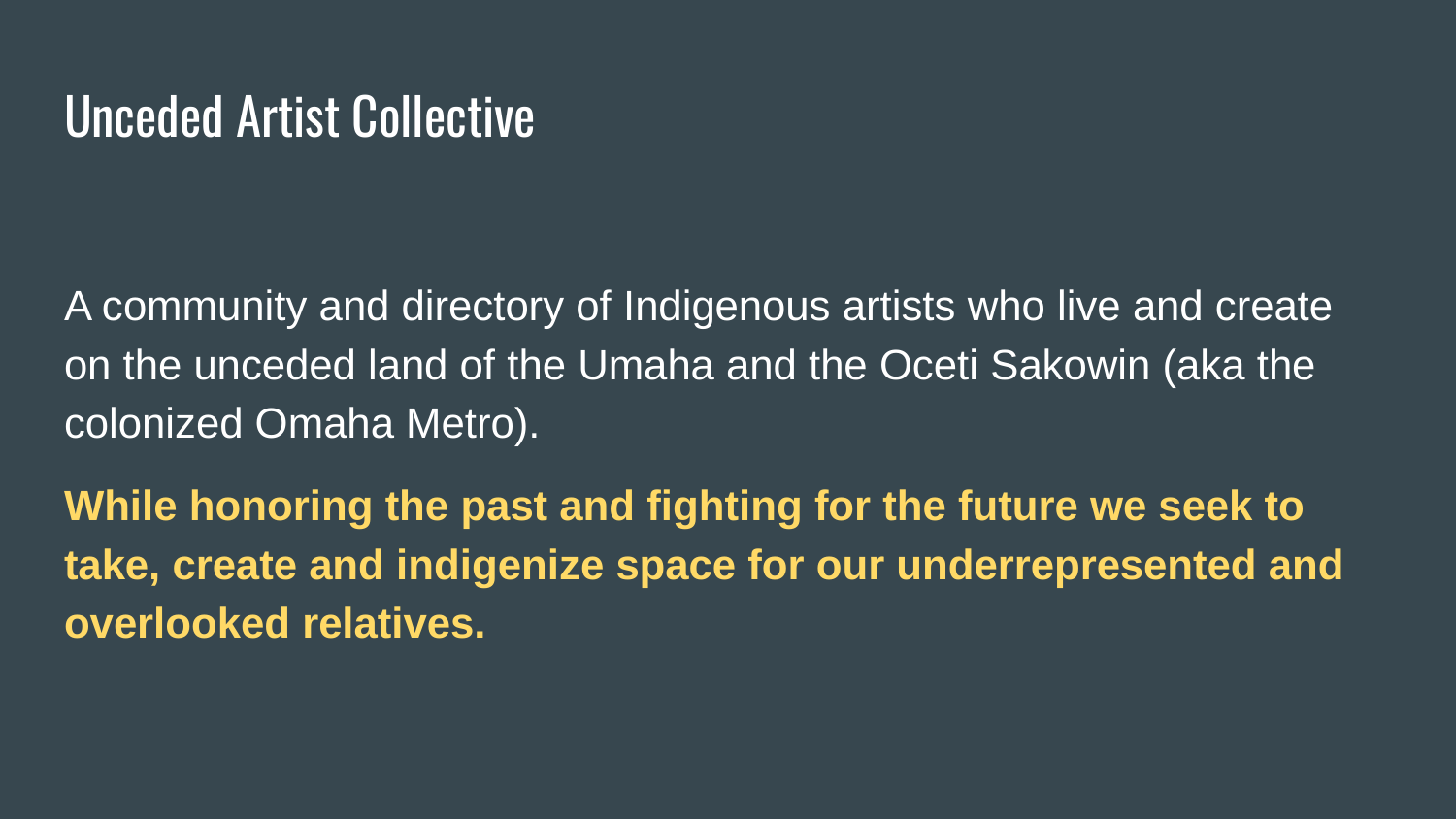

# Unceded Artist Collective
A community and directory of Indigenous artists who live and create on the unceded land of the Umaha and the Oceti Sakowin (aka the colonized Omaha Metro).
While honoring the past and fighting for the future we seek to take, create and indigenize space for our underrepresented and overlooked relatives.